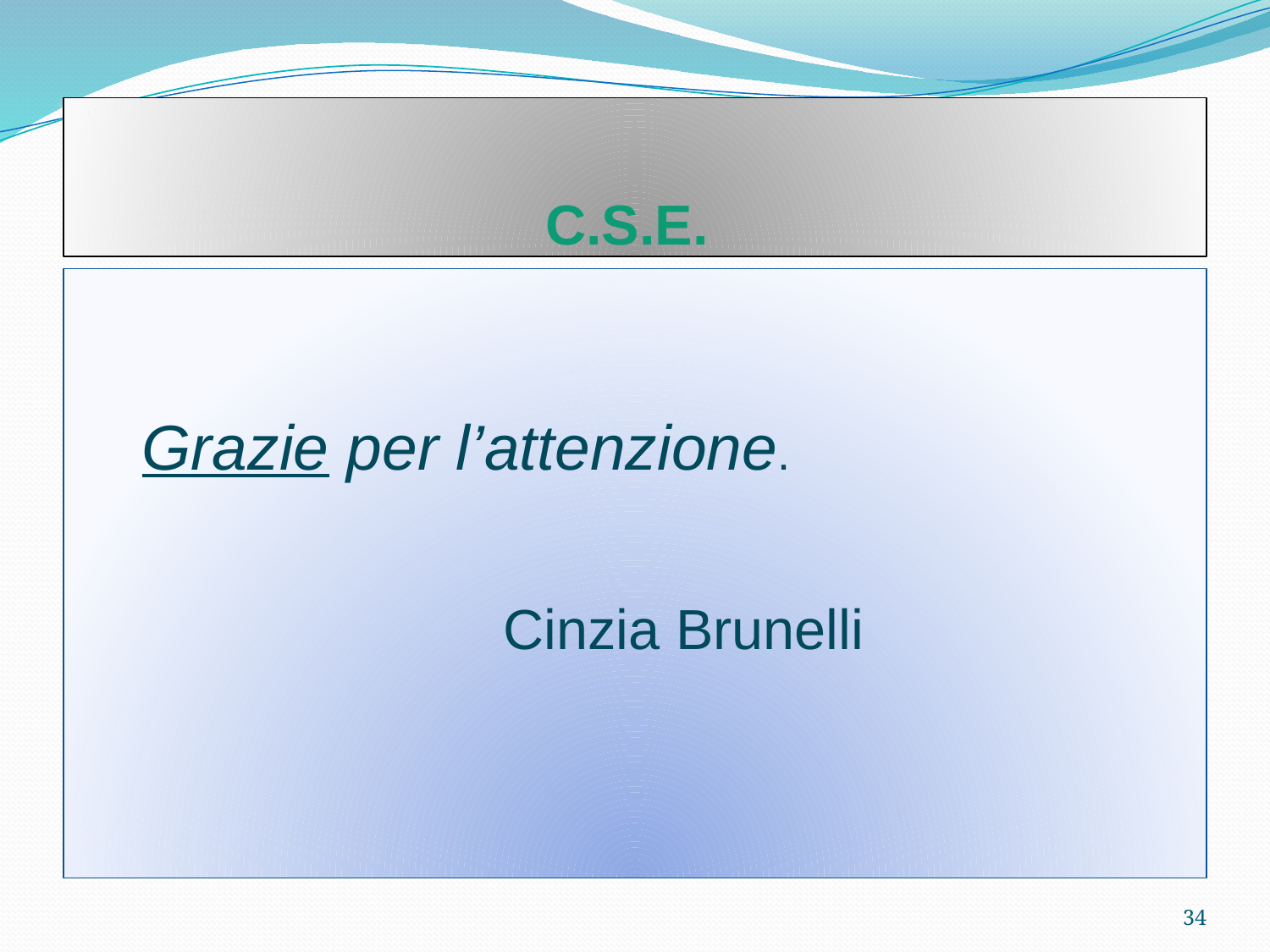

# C.S.E.

    Grazie per l’attenzione.

       Cinzia Brunelli

34